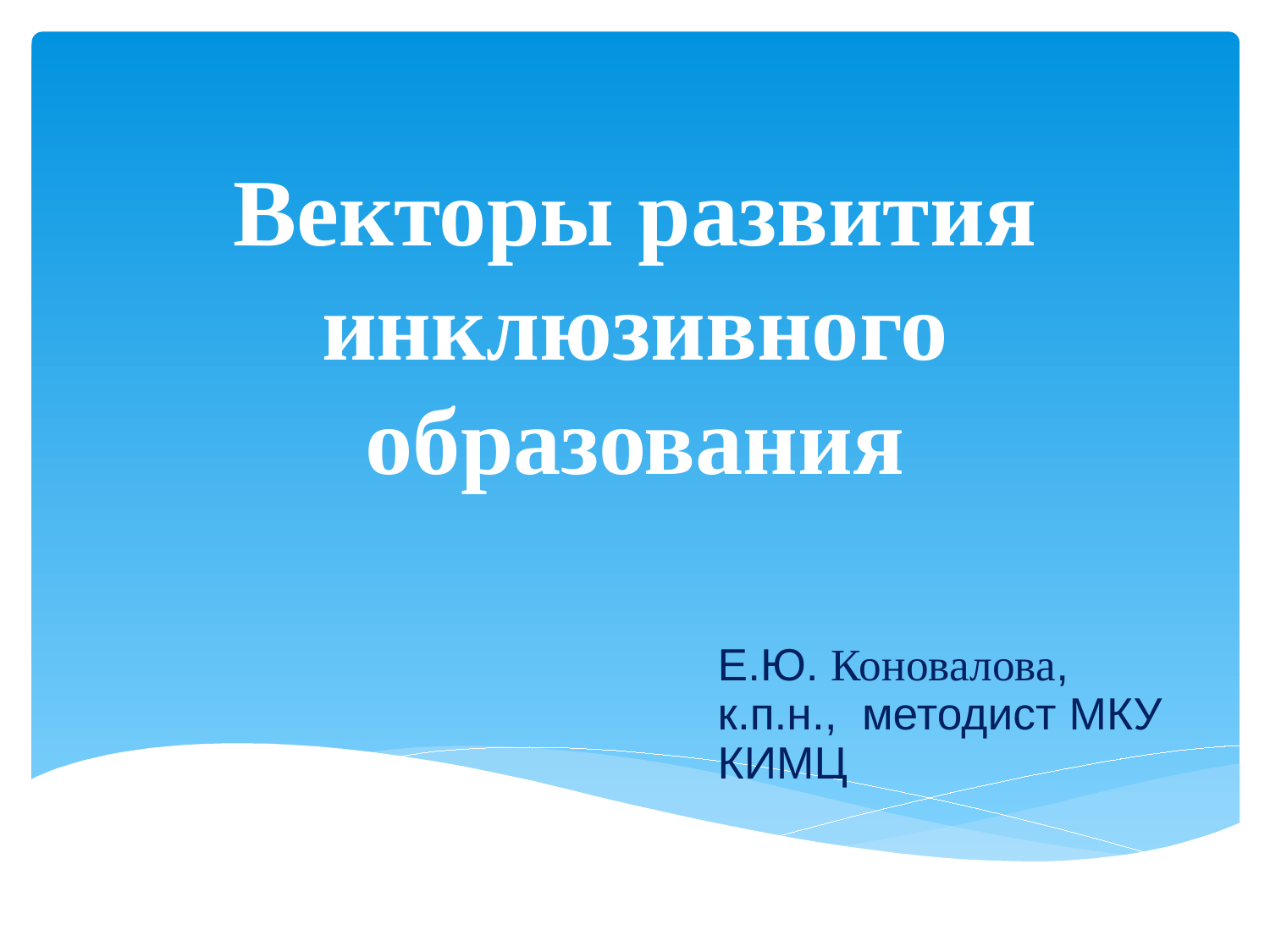

# Векторы развития инклюзивного образования
Е.Ю. Коновалова, к.п.н.,  методист МКУ КИМЦ